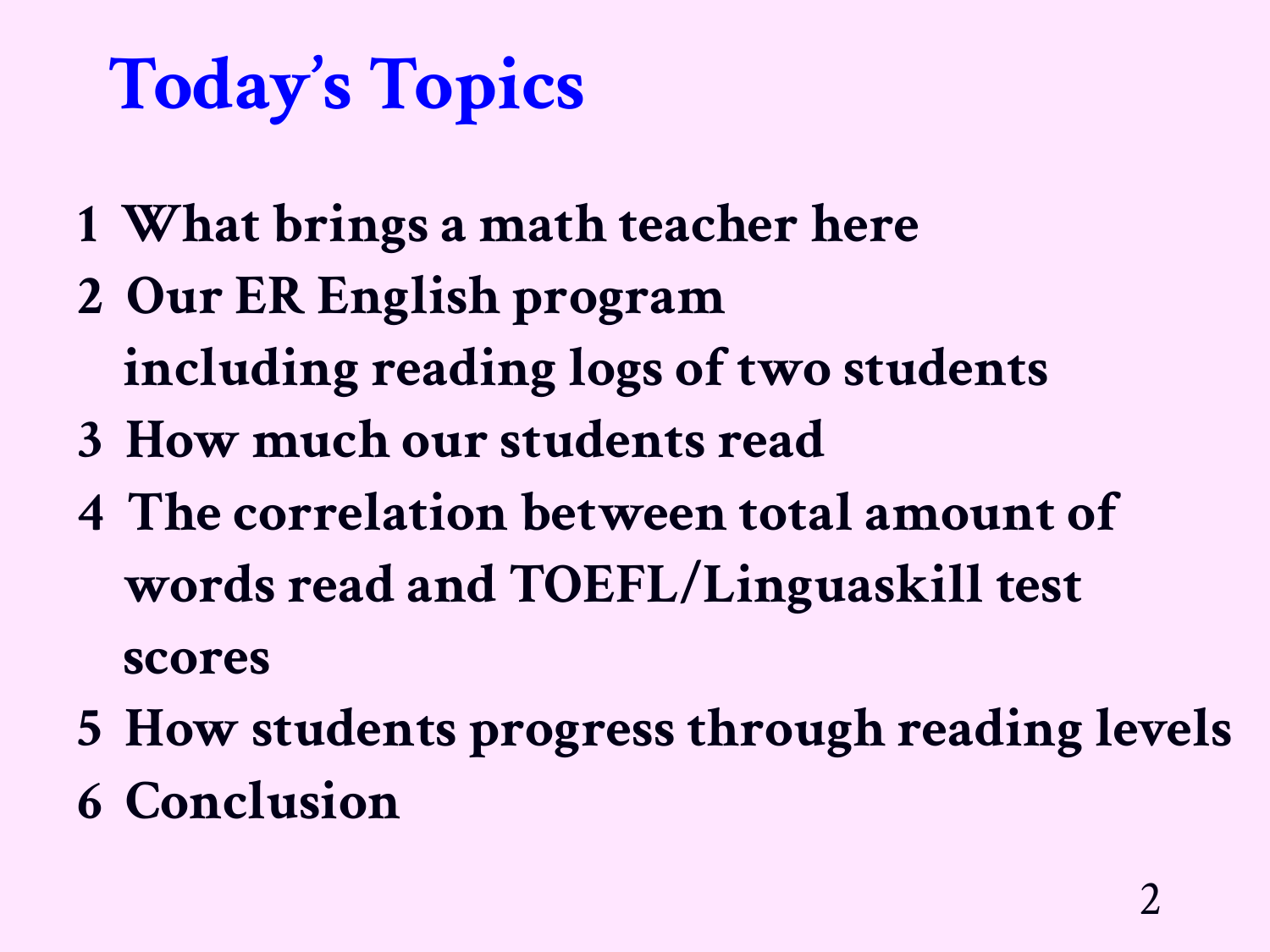

# Today’s Topics
1  What brings a math teacher here
2  Our ER English program
    including reading logs of two students
3  How much our students read
4  The correlation between total amount of
    words read and TOEFL/Linguaskill test
    scores
5  How students progress through reading levels
6  Conclusion

2